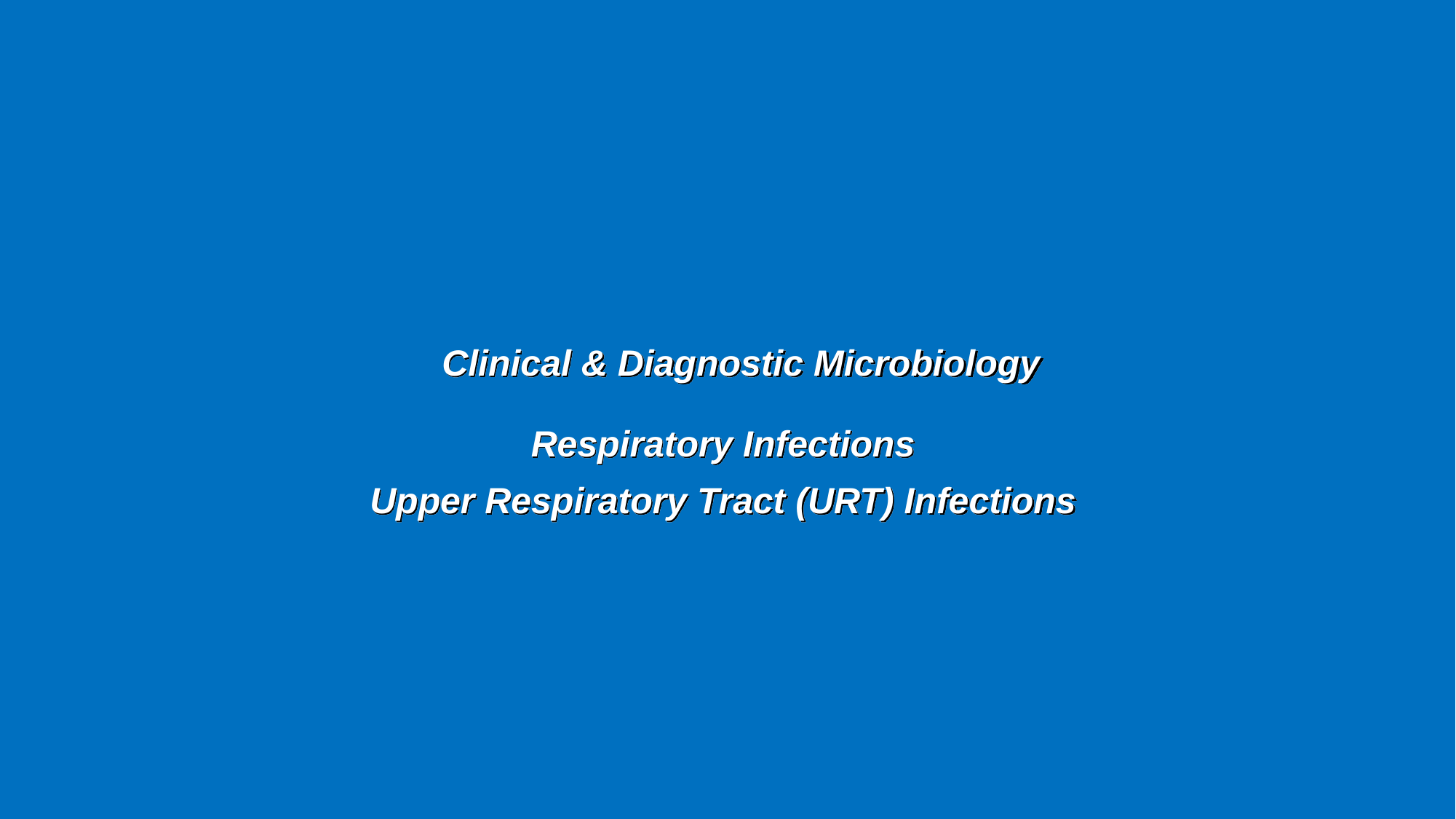

Clinical & Diagnostic Microbiology
Respiratory Infections
Upper Respiratory Tract (URT) Infections